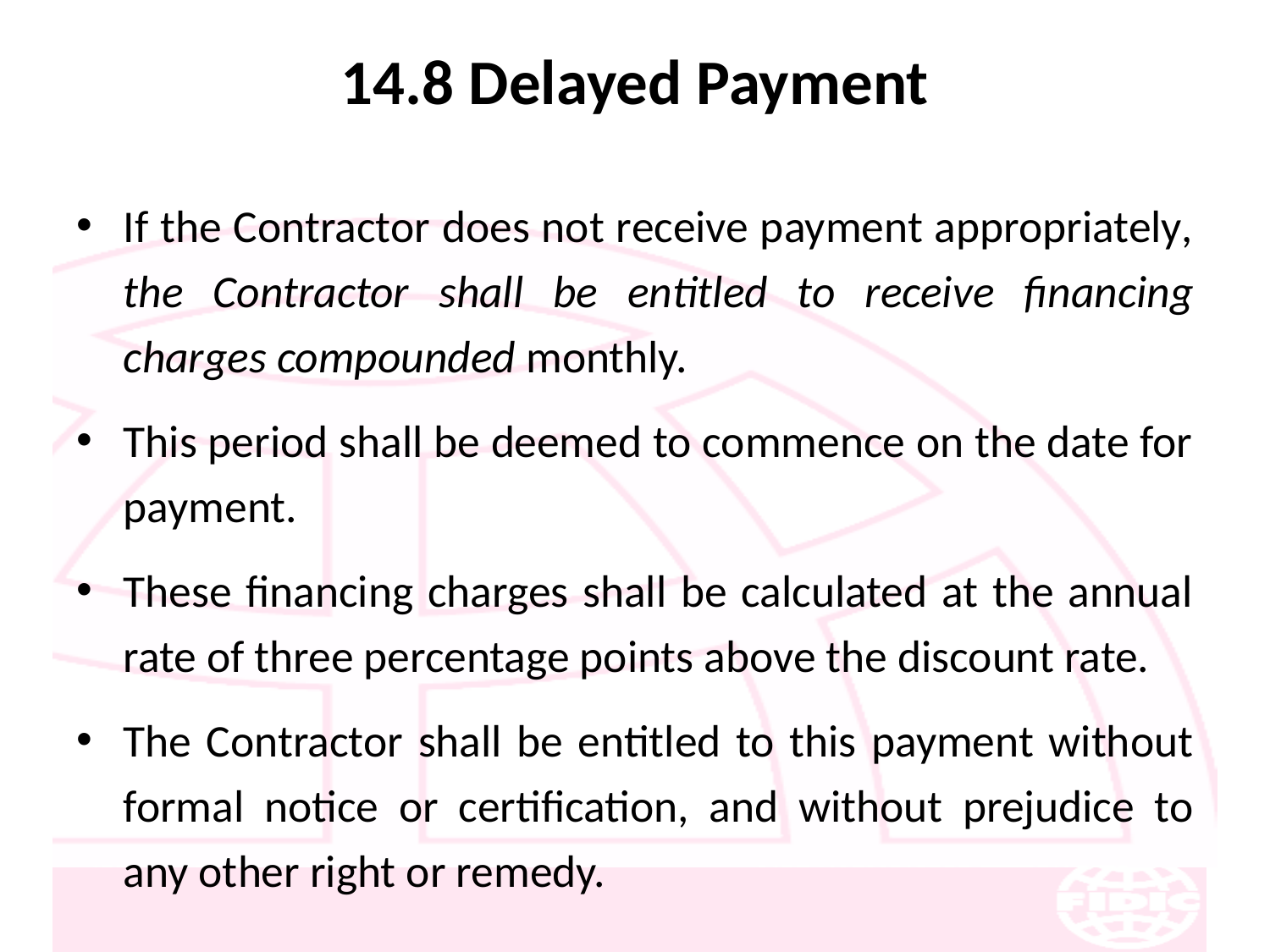

# 14.8 Delayed Payment
If the Contractor does not receive payment appropriately, the Contractor shall be entitled to receive financing charges compounded monthly.
This period shall be deemed to commence on the date for payment.
These financing charges shall be calculated at the annual rate of three percentage points above the discount rate.
The Contractor shall be entitled to this payment without formal notice or certification, and without prejudice to any other right or remedy.